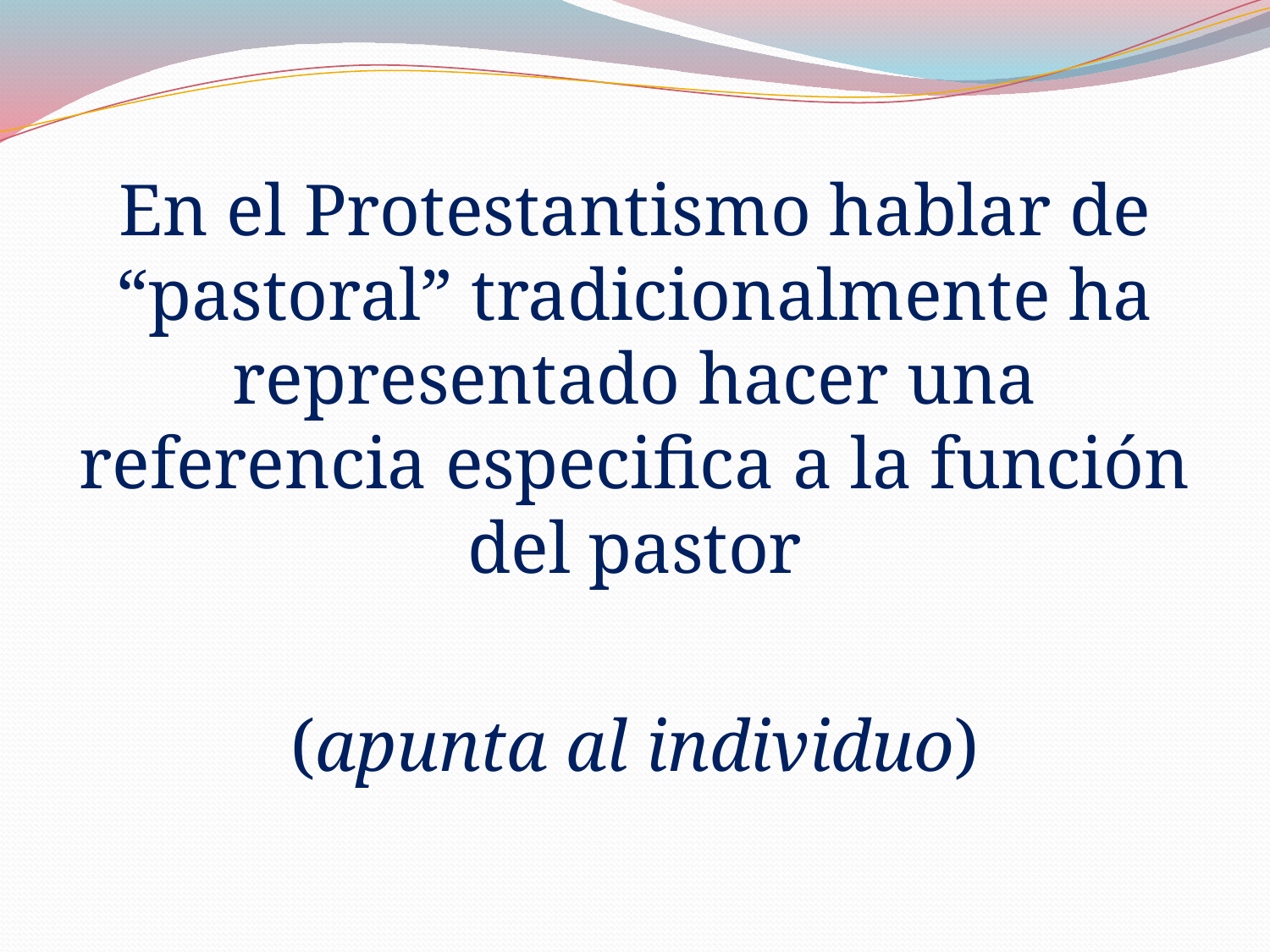

En el Protestantismo hablar de “pastoral” tradicionalmente ha representado hacer una referencia especifica a la función del pastor

(apunta al individuo)